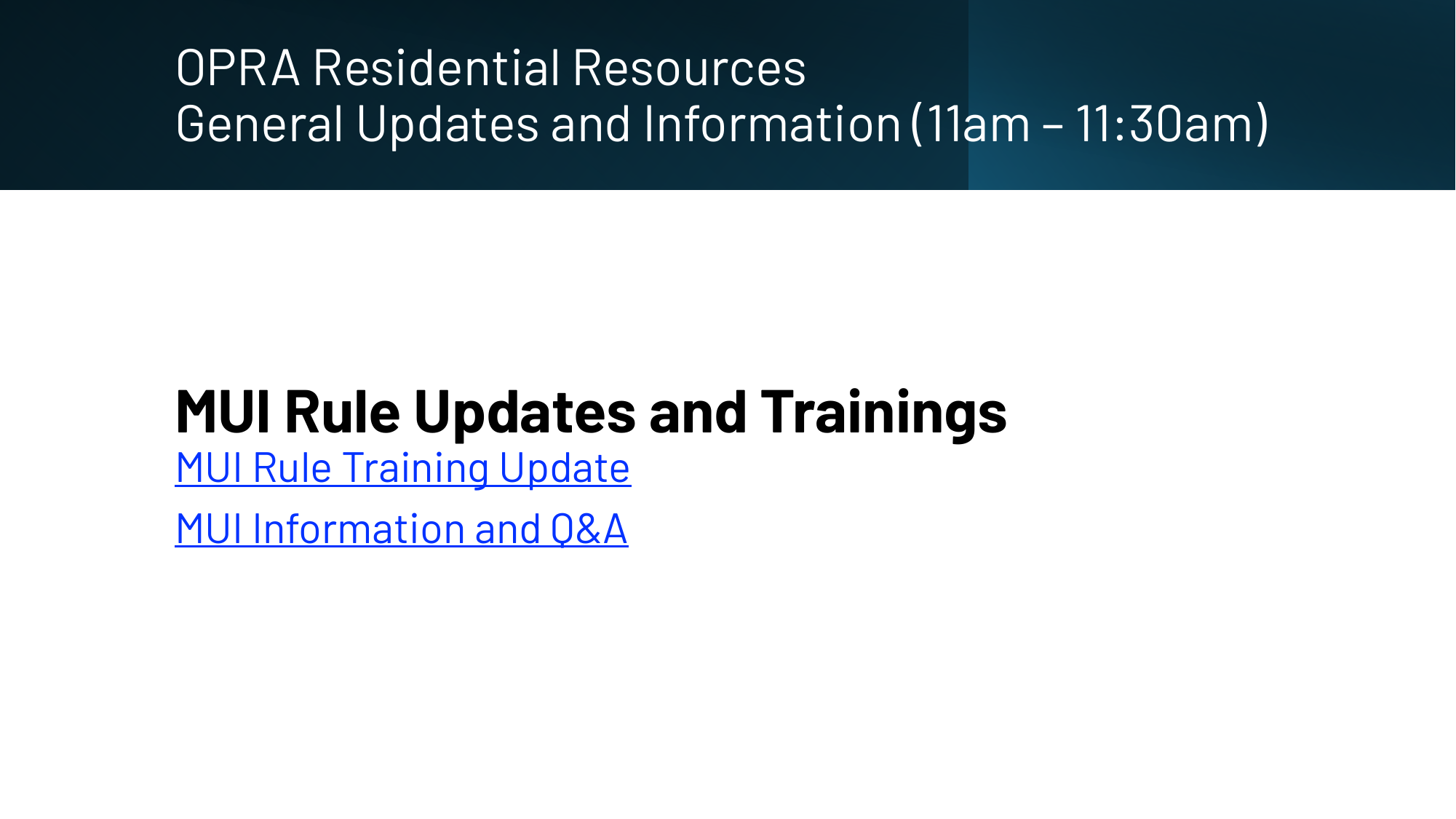

# OPRA Residential Resources General Updates and Information (11am – 11:30am)
MUI Rule Updates and Trainings
MUI Rule Training Update
MUI Information and Q&A